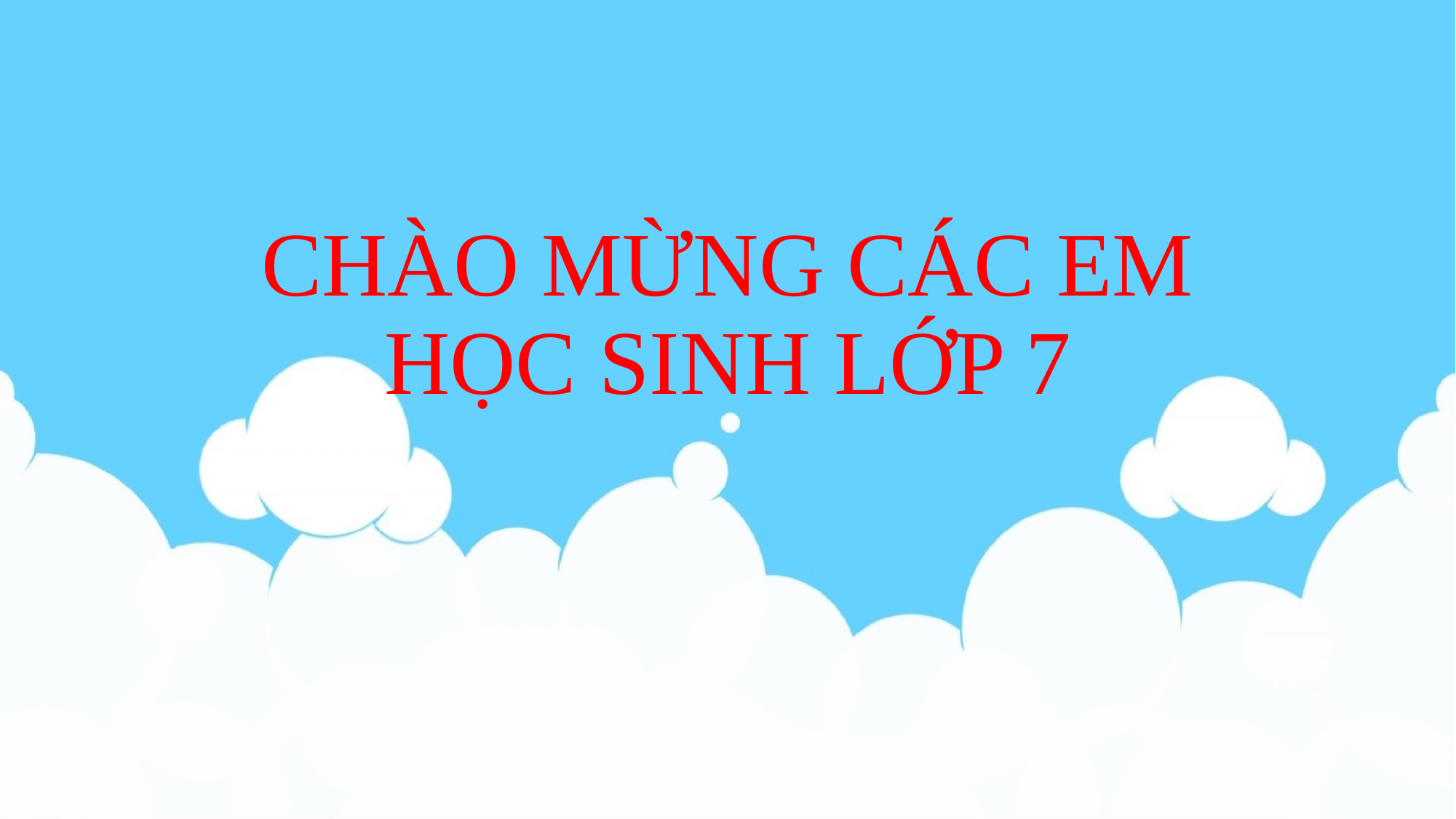

# CHÀO MỪNG CÁC EM HỌC SINH LỚP 7